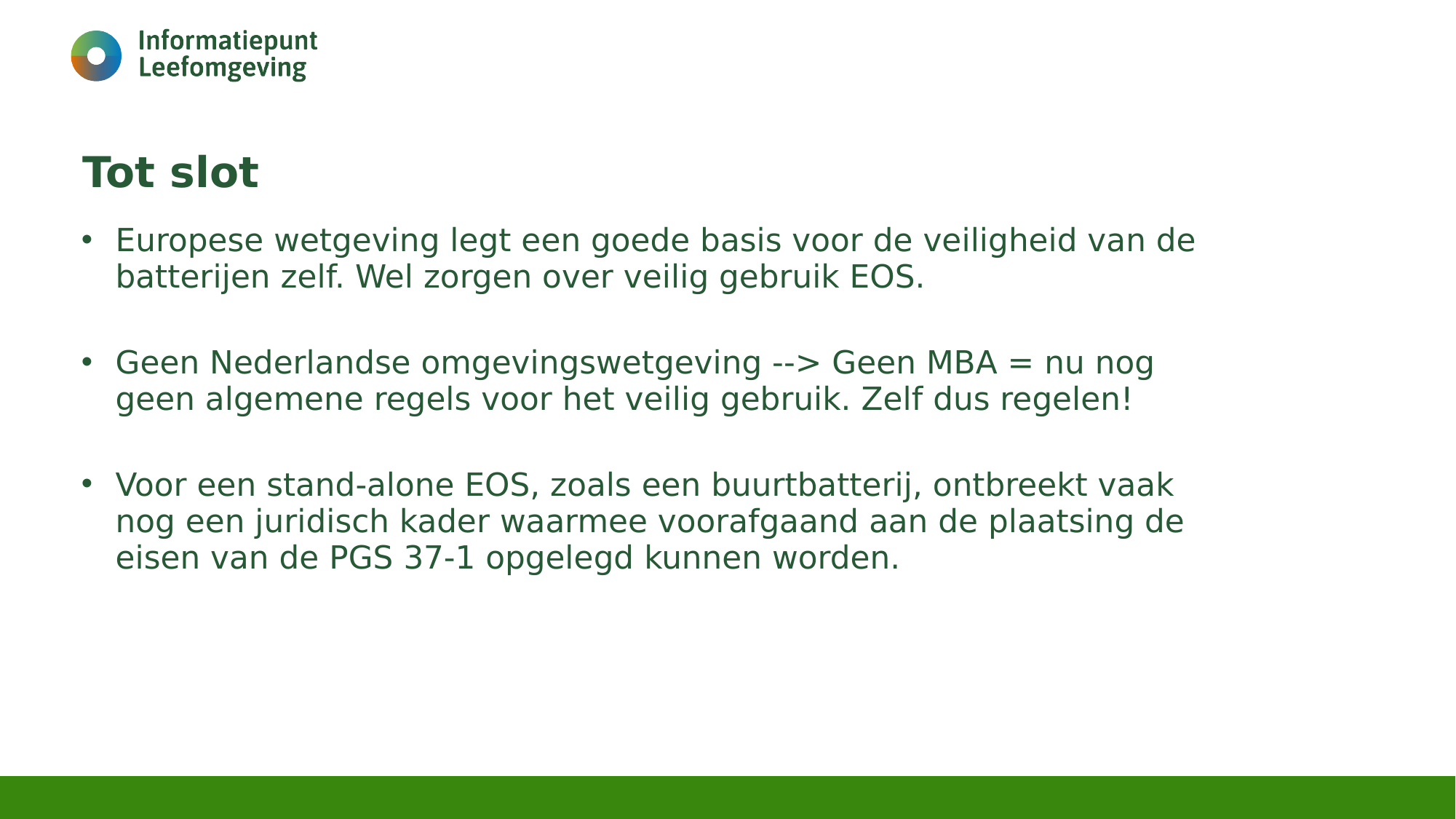

# Tot slot
Europese wetgeving legt een goede basis voor de veiligheid van de batterijen zelf. Wel zorgen over veilig gebruik EOS.

Geen Nederlandse omgevingswetgeving --> Geen MBA = nu nog geen algemene regels voor het veilig gebruik. Zelf dus regelen!

Voor een stand-alone EOS, zoals een buurtbatterij, ontbreekt vaak nog een juridisch kader waarmee voorafgaand aan de plaatsing de eisen van de PGS 37-1 opgelegd kunnen worden.